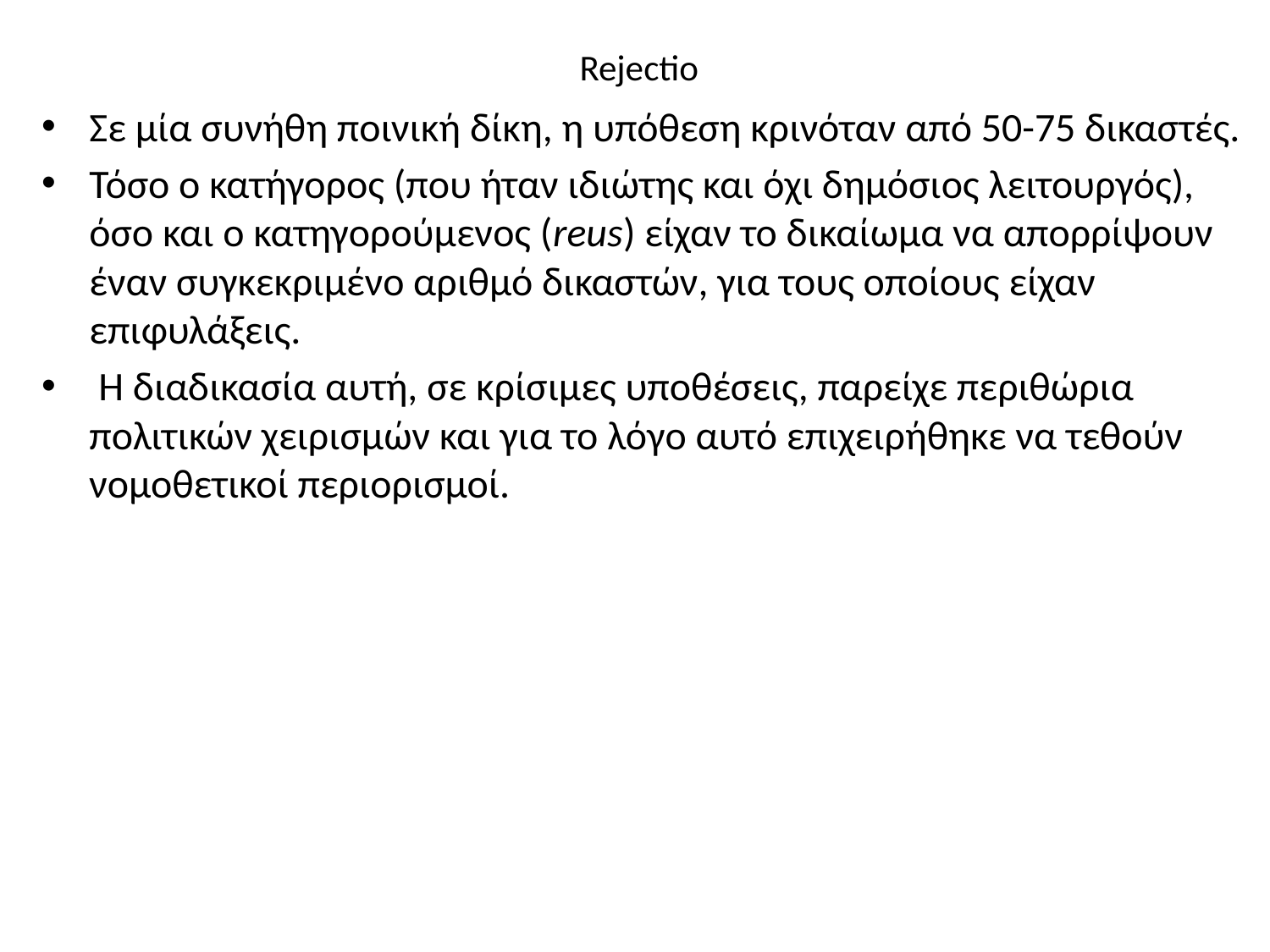

# Rejectio
Σε μία συνήθη ποινική δίκη, η υπόθεση κρινόταν από 50-75 δικαστές.
Τόσο ο κατήγορος (που ήταν ιδιώτης και όχι δημόσιος λειτουργός), όσο και ο κατηγορούμενος (reus) είχαν το δικαίωμα να απορρίψουν έναν συγκεκριμένο αριθμό δικαστών, για τους οποίους είχαν επιφυλάξεις.
 Η διαδικασία αυτή, σε κρίσιμες υποθέσεις, παρείχε περιθώρια πολιτικών χειρισμών και για το λόγο αυτό επιχειρήθηκε να τεθούν νομοθετικοί περιορισμοί.